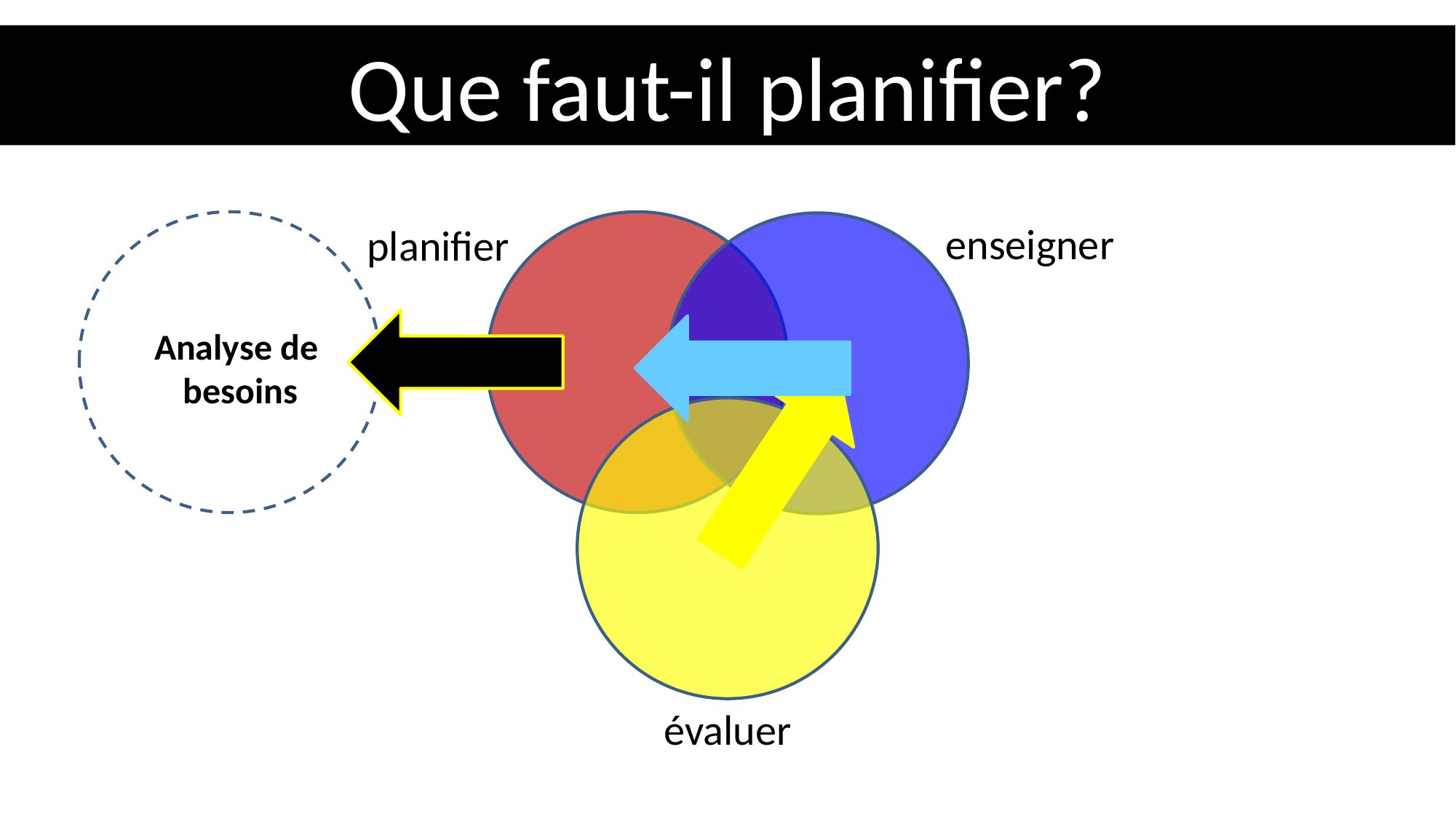

Que faut-il planifier?

enseigner
planifier

Analyse de
besoins

évaluer